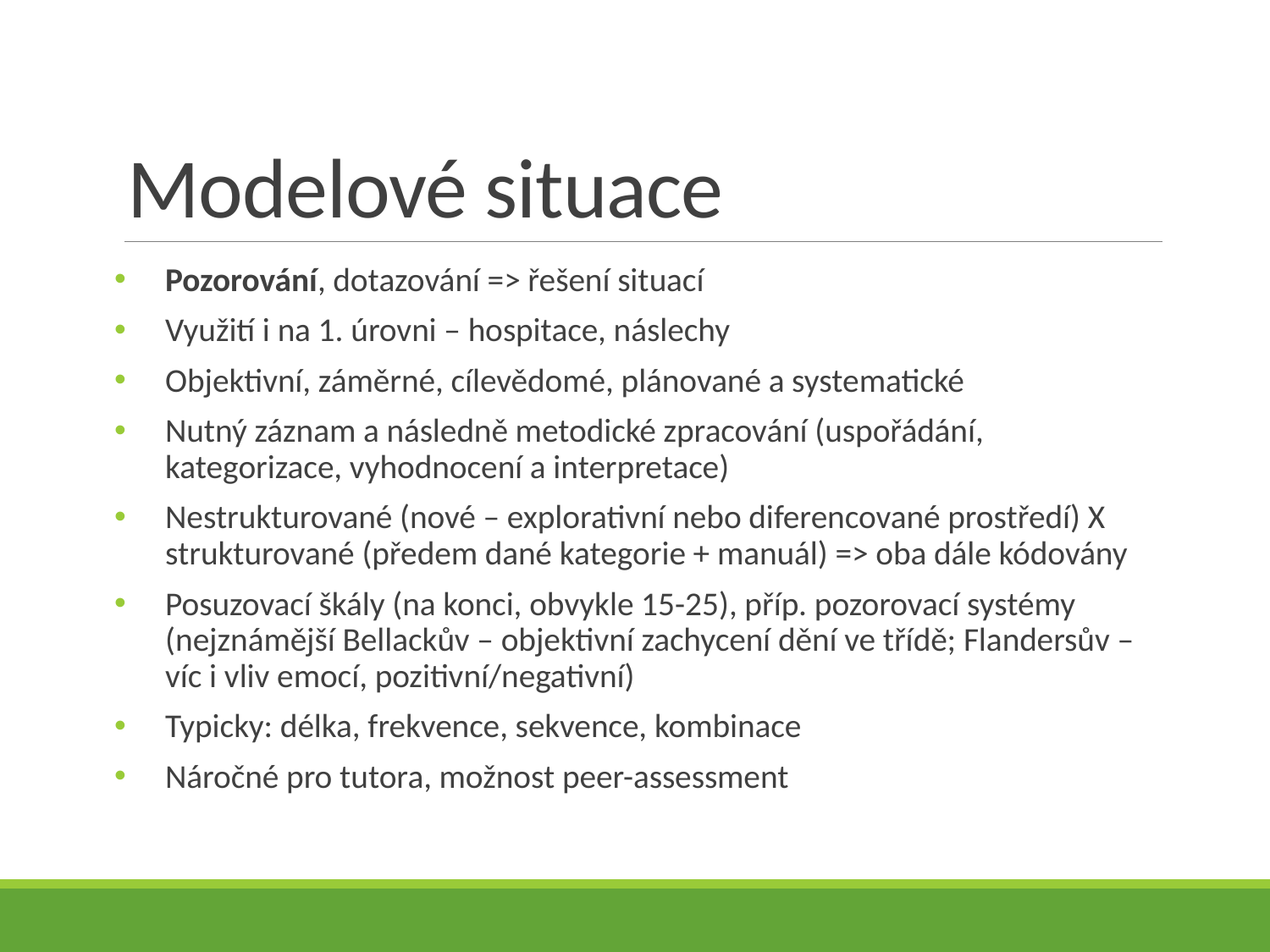

# Modelové situace
Pozorování, dotazování => řešení situací
Využití i na 1. úrovni – hospitace, náslechy
Objektivní, záměrné, cílevědomé, plánované a systematické
Nutný záznam a následně metodické zpracování (uspořádání, kategorizace, vyhodnocení a interpretace)
Nestrukturované (nové – explorativní nebo diferencované prostředí) X strukturované (předem dané kategorie + manuál) => oba dále kódovány
Posuzovací škály (na konci, obvykle 15-25), příp. pozorovací systémy (nejznámější Bellackův – objektivní zachycení dění ve třídě; Flandersův – víc i vliv emocí, pozitivní/negativní)
Typicky: délka, frekvence, sekvence, kombinace
Náročné pro tutora, možnost peer-assessment